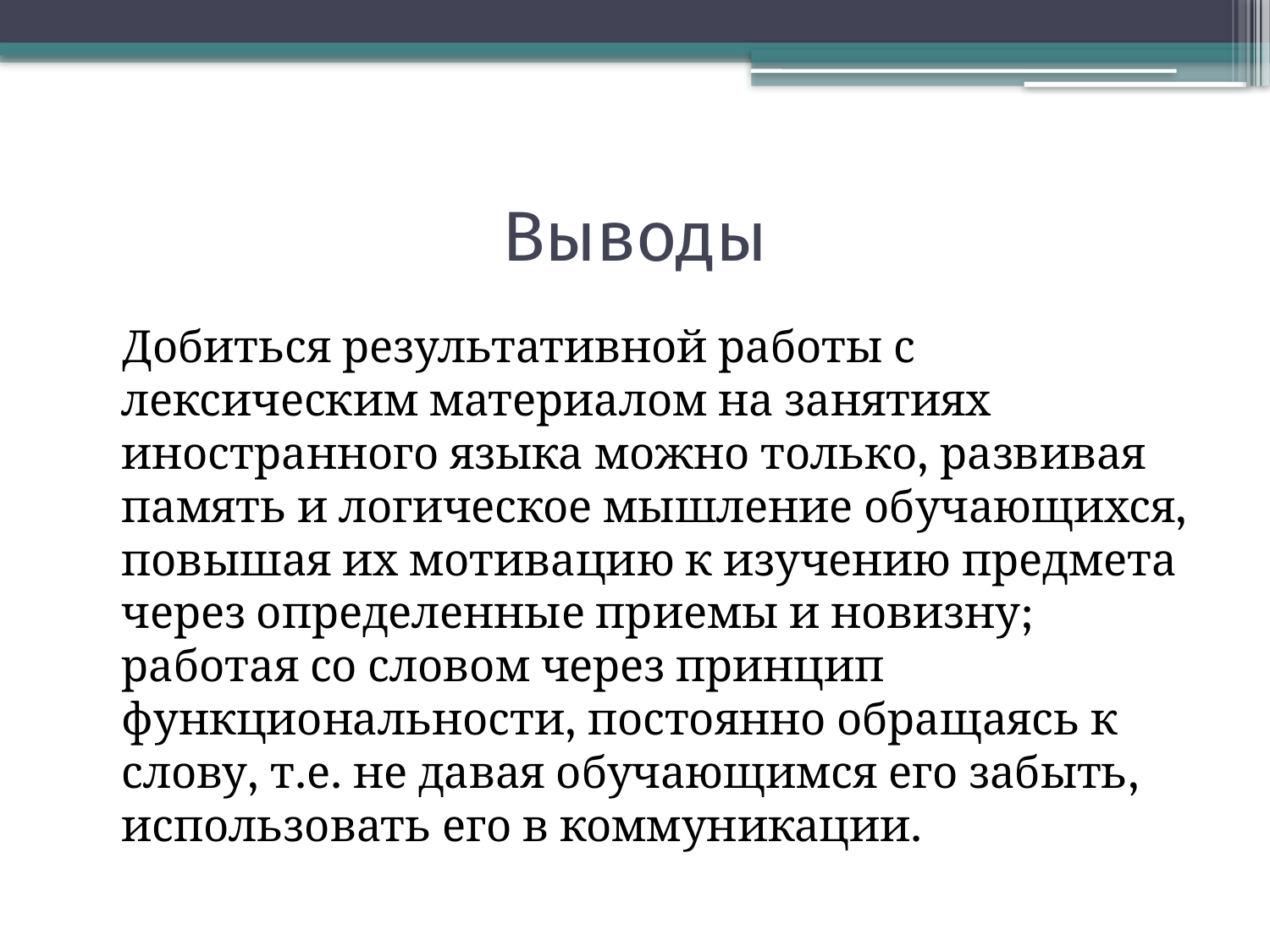

# Выводы
   Добиться результативной работы с лексическим материалом на занятиях иностранного языка можно только, развивая память и логическое мышление обучающихся, повышая их мотивацию к изучению предмета через определенные приемы и новизну; работая со словом через принцип функциональности, постоянно обращаясь к слову, т.е. не давая обучающимся его забыть, использовать его в коммуникации.